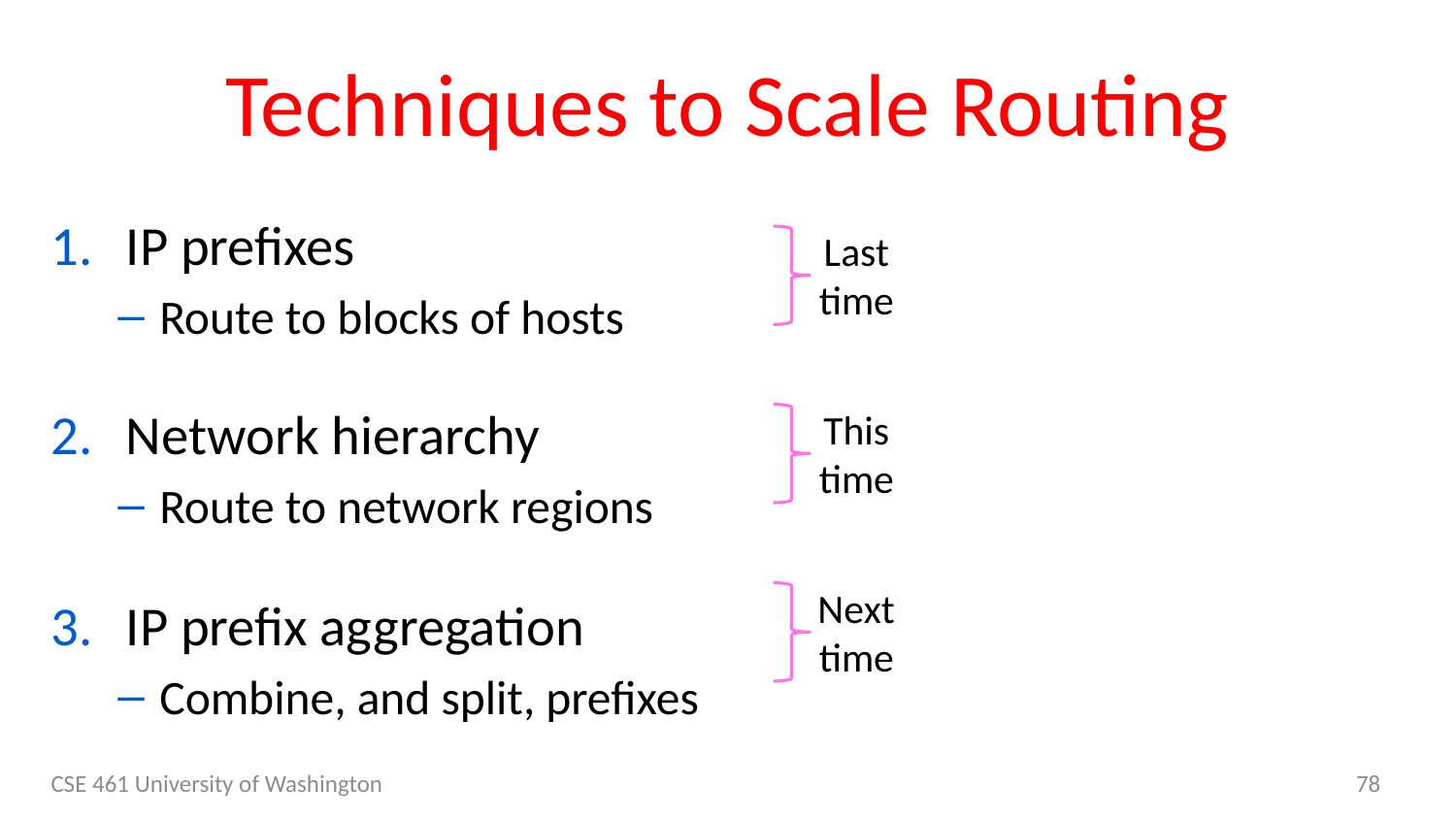

# Techniques to Scale Routing
IP prefixes
Route to blocks of hosts

Network hierarchy
Route to network regions

IP prefix aggregation
Combine, and split, prefixes
Last
time

This
time

Next
time

CSE 461 University of Washington
78